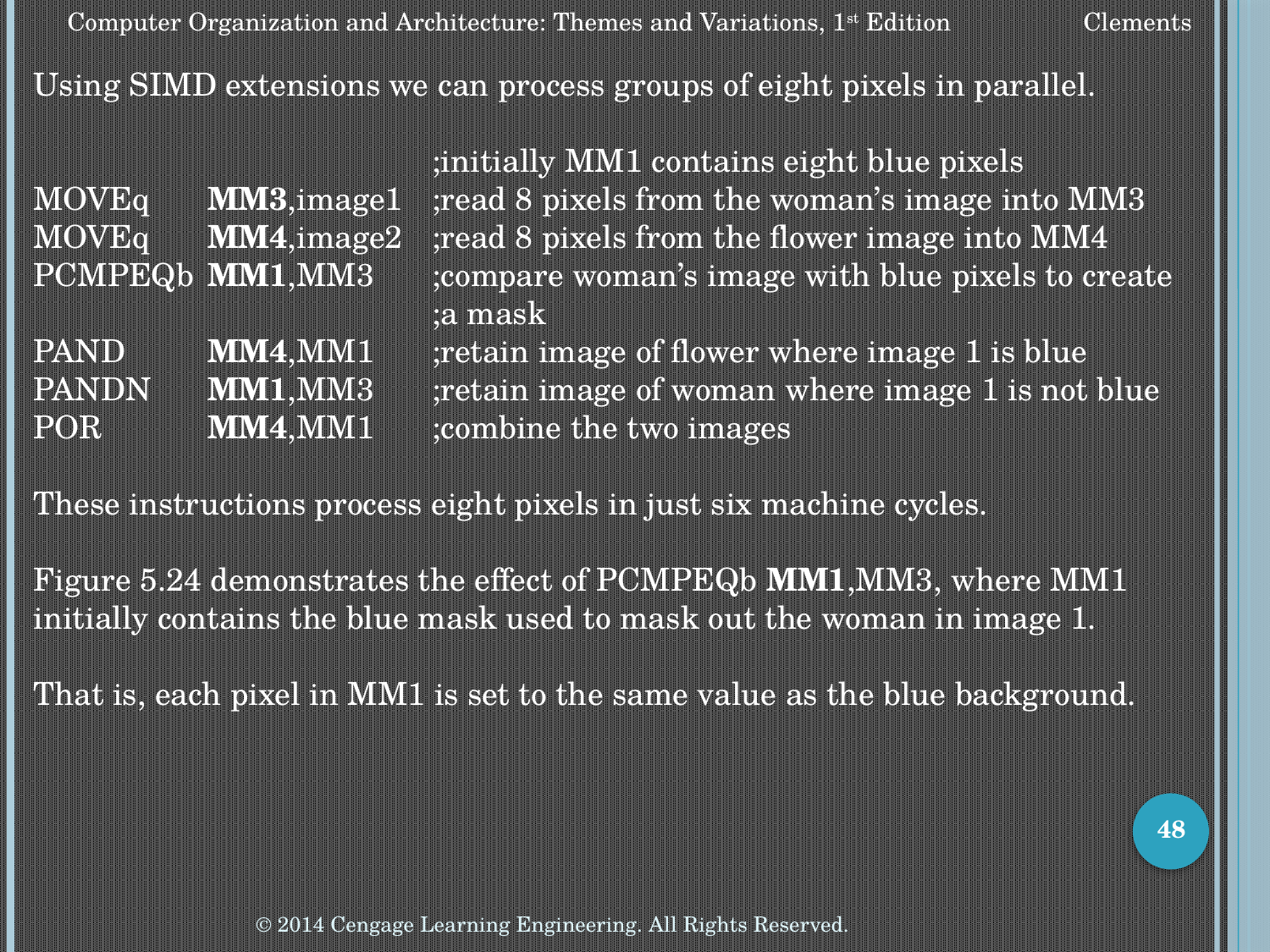

Computer Organization and Architecture: Themes and Variations, 1st Edition 	Clements
Using SIMD extensions we can process groups of eight pixels in parallel.

	;initially MM1 contains eight blue pixels
MOVEq 	MM3,image1	;read 8 pixels from the woman’s image into MM3
MOVEq	MM4,image2	;read 8 pixels from the flower image into MM4
PCMPEQb	MM1,MM3	;compare woman’s image with blue pixels to create
		;a mask
PAND	MM4,MM1	;retain image of flower where image 1 is blue
PANDN	MM1,MM3	;retain image of woman where image 1 is not blue
POR 	MM4,MM1	;combine the two images

These instructions process eight pixels in just six machine cycles.

Figure 5.24 demonstrates the effect of PCMPEQb MM1,MM3, where MM1 initially contains the blue mask used to mask out the woman in image 1.

That is, each pixel in MM1 is set to the same value as the blue background.
48
© 2014 Cengage Learning Engineering. All Rights Reserved.